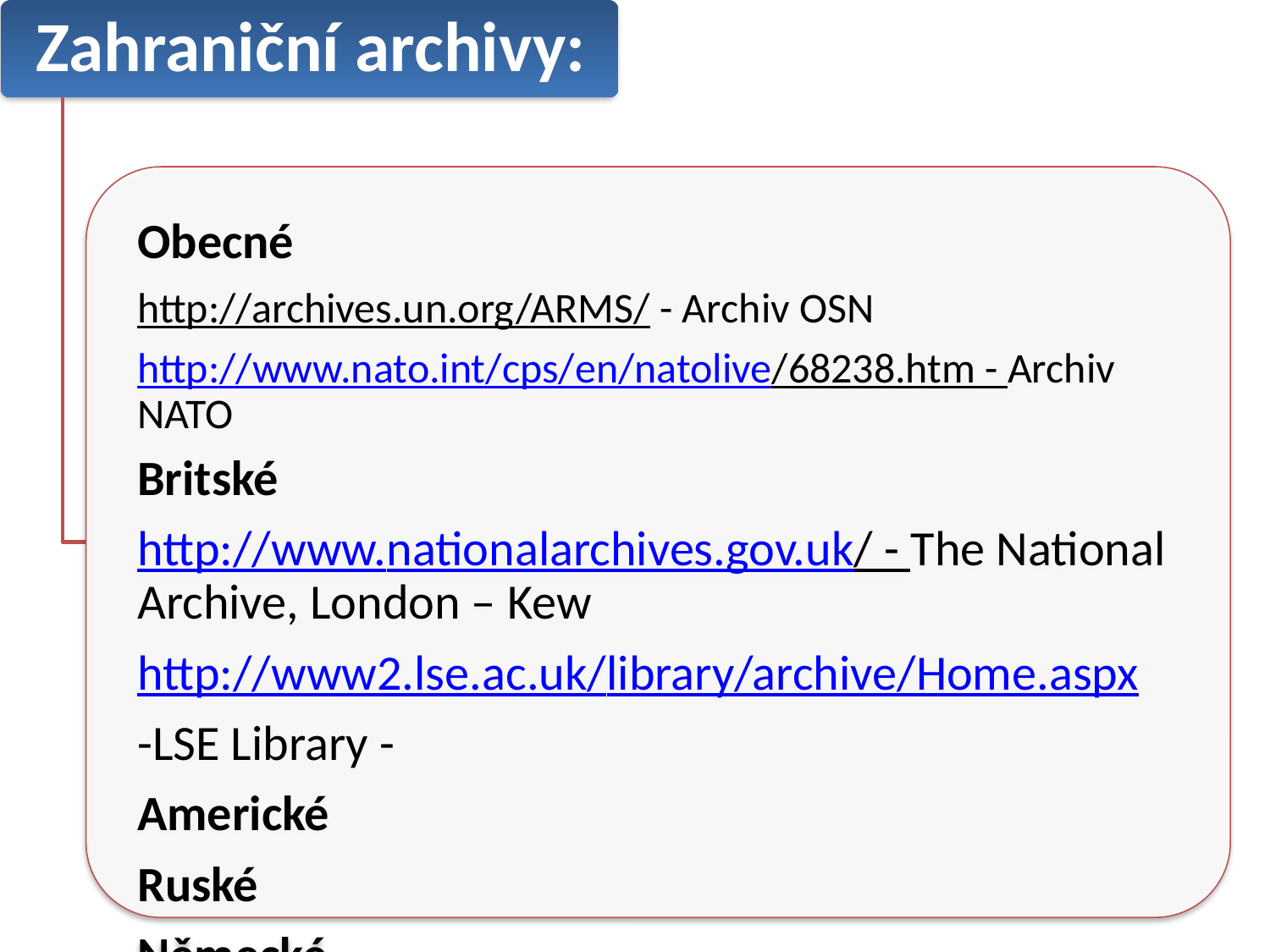

Zahraniční archivy:
Obecné
http://archives.un.org/ARMS/ - Archiv OSN
http://www.nato.int/cps/en/natolive/68238.htm - Archiv NATO
Britské
http://www.nationalarchives.gov.uk/ - The National Archive, London – Kew
http://www2.lse.ac.uk/library/archive/Home.aspx
-LSE Library -
Americké
Ruské
Německé
Francouzské